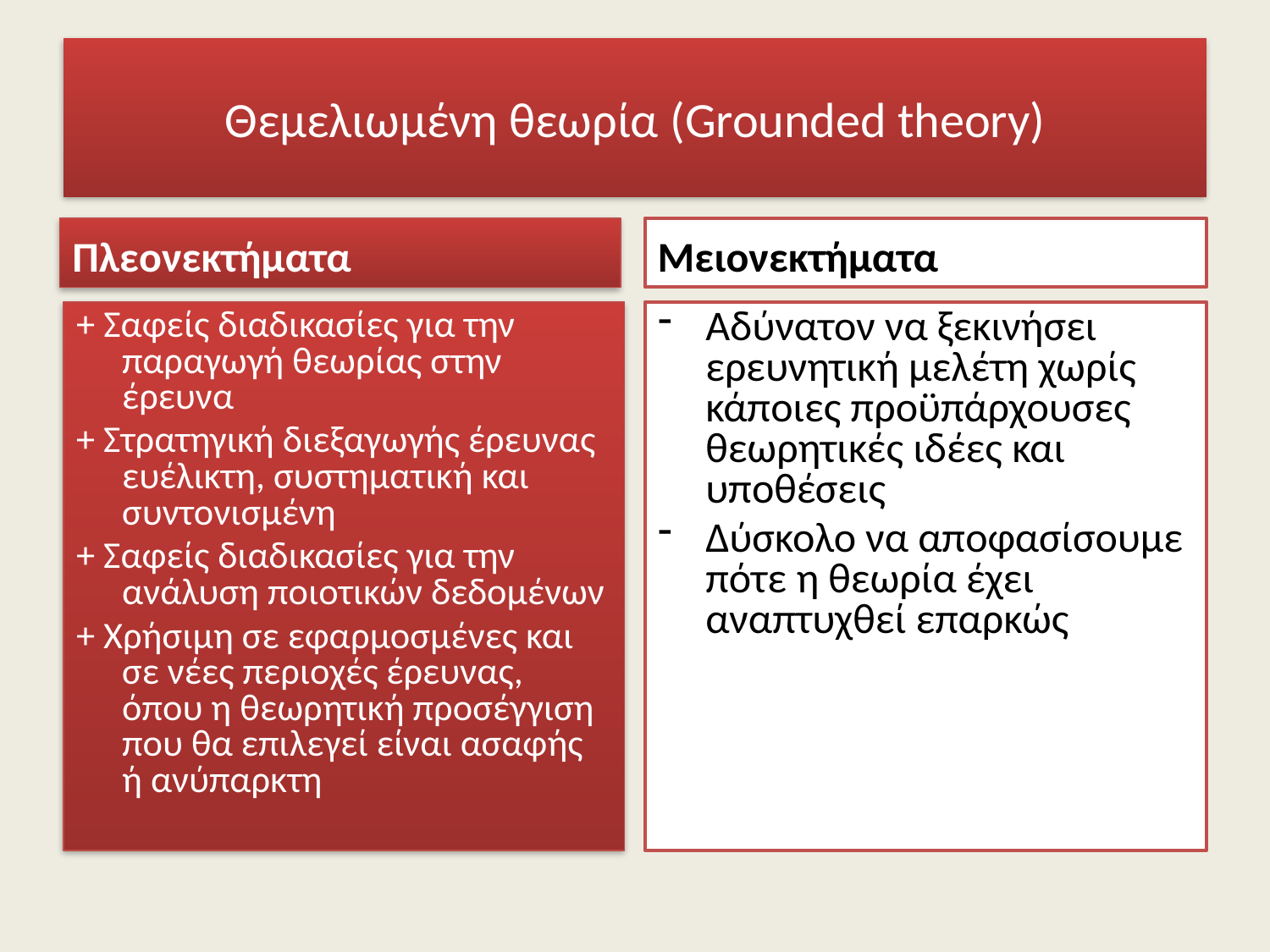

# Θεμελιωμένη θεωρία (Grounded theory)
Πλεονεκτήματα
Μειονεκτήματα
+ Σαφείς διαδικασίες για την παραγωγή θεωρίας στην έρευνα
+ Στρατηγική διεξαγωγής έρευνας ευέλικτη, συστηματική και συντονισμένη
+ Σαφείς διαδικασίες για την ανάλυση ποιοτικών δεδομένων
+ Χρήσιμη σε εφαρμοσμένες και σε νέες περιοχές έρευνας, όπου η θεωρητική προσέγγιση που θα επιλεγεί είναι ασαφής ή ανύπαρκτη
Αδύνατον να ξεκινήσει ερευνητική μελέτη χωρίς κάποιες προϋπάρχουσες θεωρητικές ιδέες και υποθέσεις
Δύσκολο να αποφασίσουμε πότε η θεωρία έχει αναπτυχθεί επαρκώς